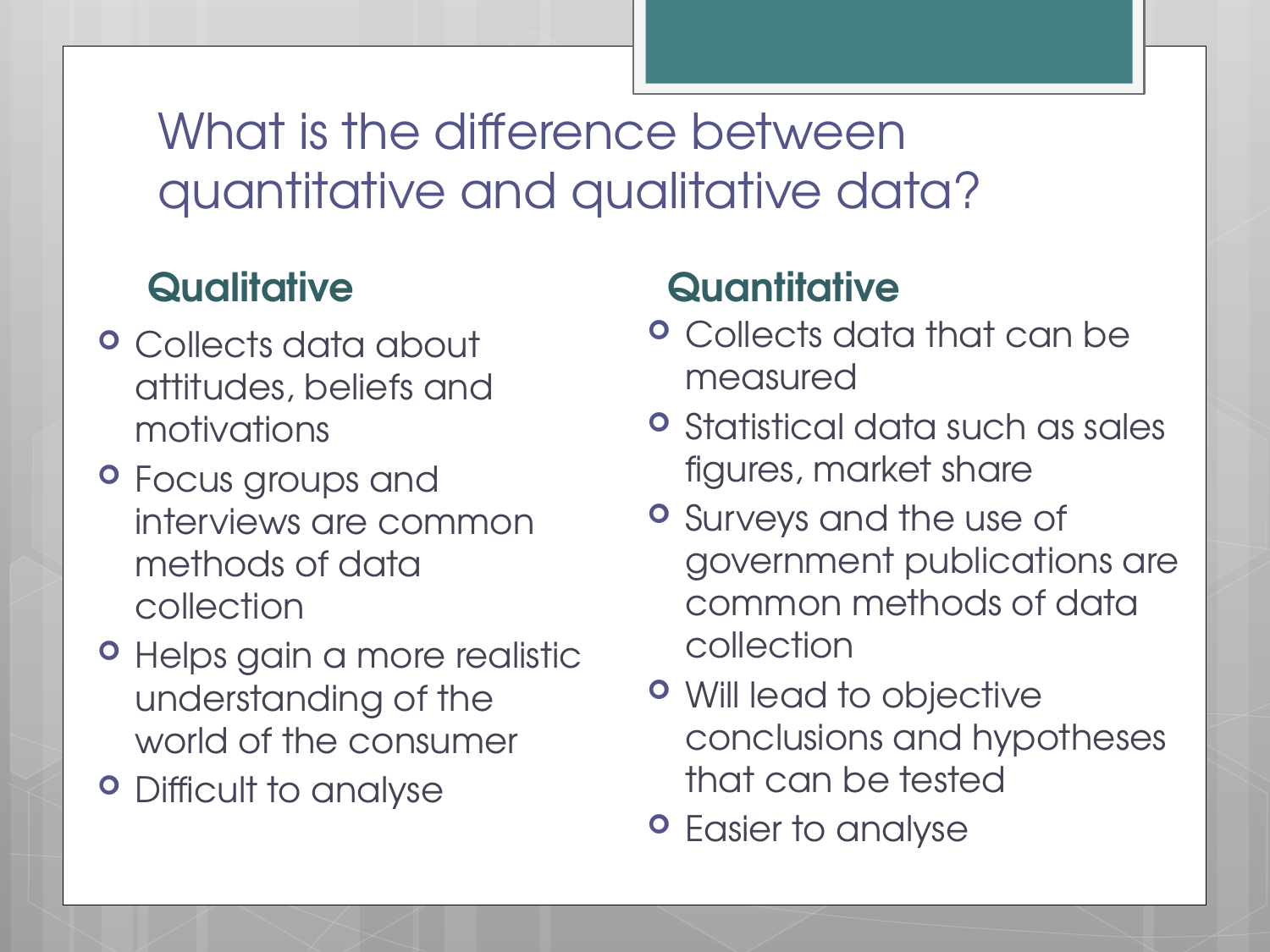

# What is the difference between quantitative and qualitative data?
Qualitative
Quantitative
Collects data that can be measured
Statistical data such as sales figures, market share
Surveys and the use of government publications are common methods of data collection
Will lead to objective conclusions and hypotheses that can be tested
Easier to analyse
Collects data about attitudes, beliefs and motivations
Focus groups and interviews are common methods of data collection
Helps gain a more realistic understanding of the world of the consumer
Difficult to analyse